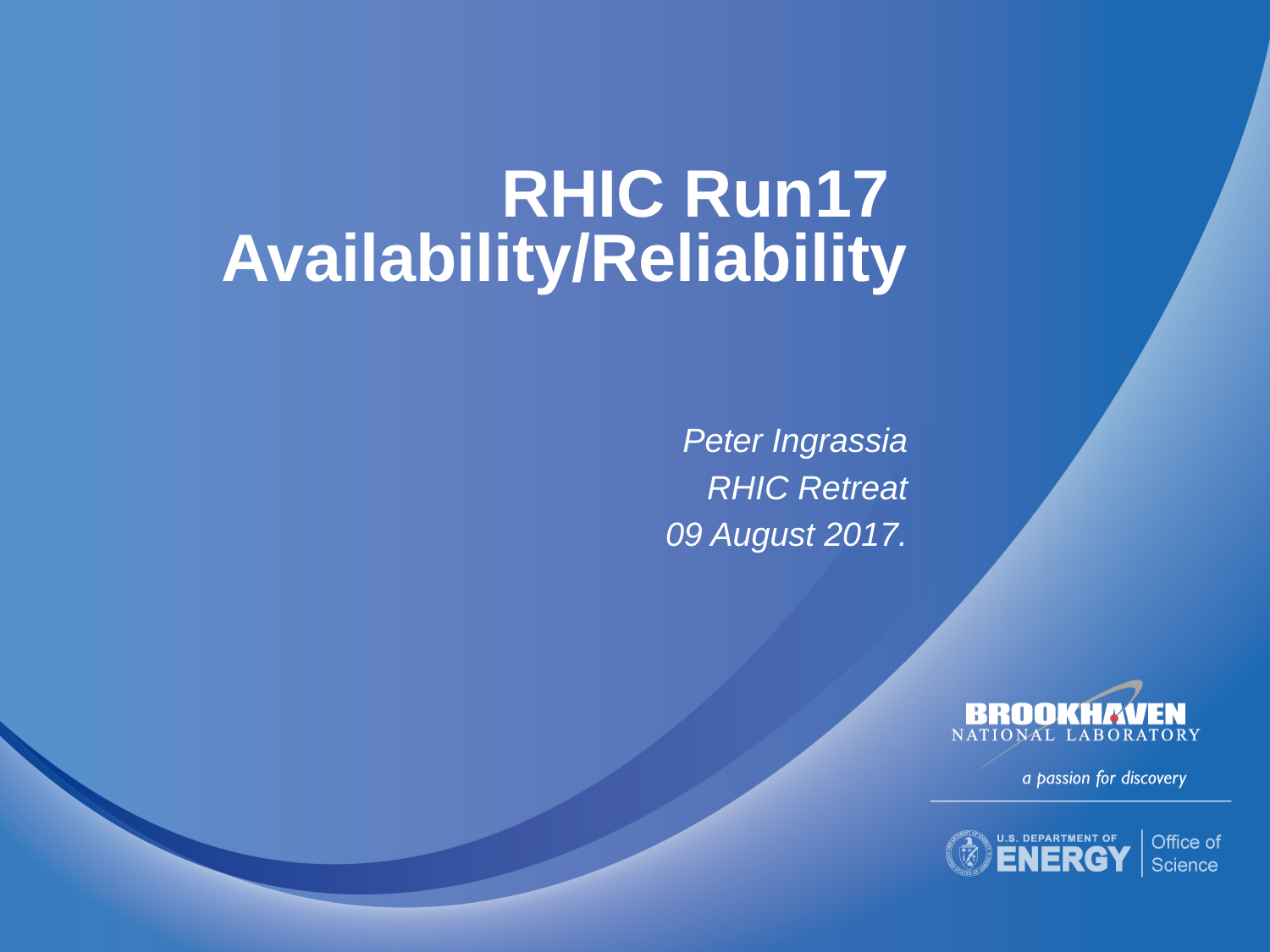

# RHIC Run17 Availability/Reliability
Peter Ingrassia
RHIC Retreat
09 August 2017.